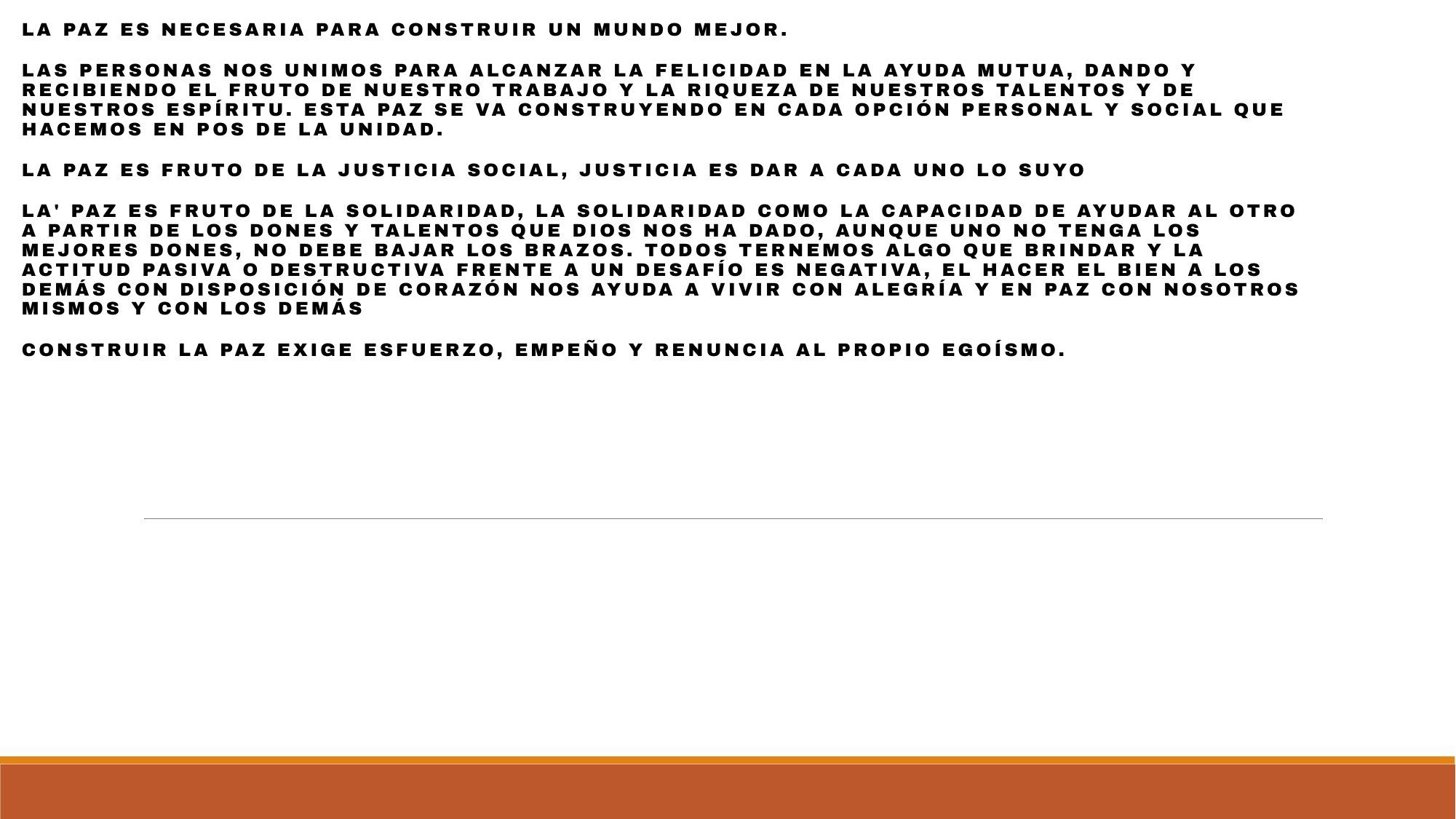

La paz es necesaria para construir un mundo mejor.
Las personas nos unimos para alcanzar la felicidad en la ayuda mutua, dando y recibiendo el fruto de nuestro trabajo y la riqueza de nuestros talentos y de nuestros espíritu. Esta paz se va construyendo en cada opción personal y social que hacemos en pos de la unidad.
La paz es fruto de la justicia social, justicia es dar a cada uno lo suyo
La' paz es fruto de la solidaridad, la solidaridad como la capacidad de ayudar al otro a partir de los dones y talentos que dios nos ha dado, aunque uno no tenga los mejores dones, no debe bajar los brazos. Todos ternemos algo que brindar y la actitud pasiva o destructiva frente a un desafío es negativa, el hacer el bien a los demás con disposición de corazón nos AYUDA a vivir con alegría y en paz con nosotros mismos y con los demás
Construir la paz exige esfuerzo, empeño y renuncia al propio egoísmo.